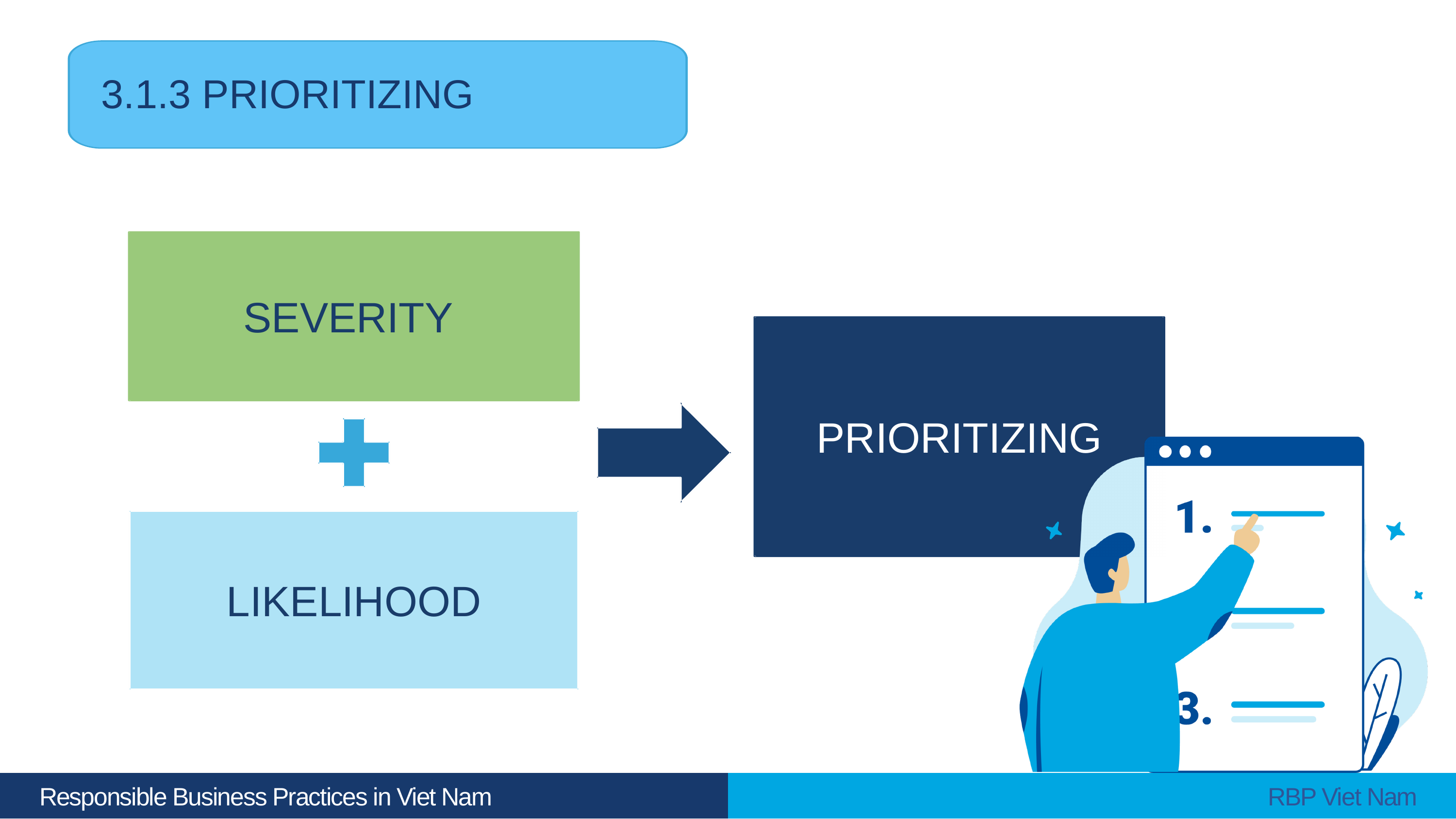

3.1.3 PRIORITIZING

SEVERITY

PRIORITIZING

LIKELIHOOD

      Responsible Business Practices in Viet Nam

 RBP Viet Nam
Nguyễn Ngọc Hiên - hiennn@neu.edu.vn